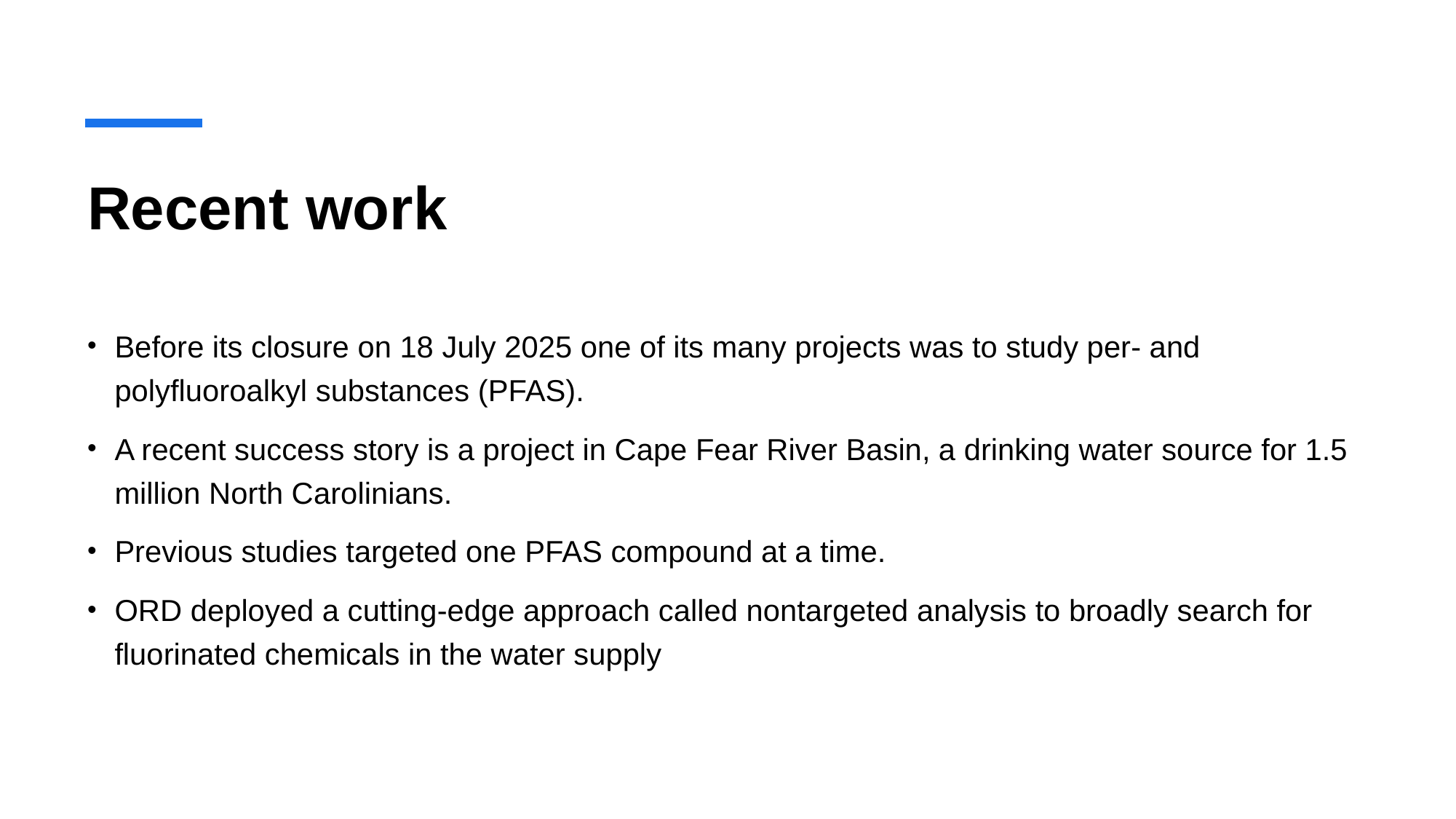

# Recent work
Before its closure on 18 July 2025 one of its many projects was to study per- and polyfluoroalkyl substances (PFAS).
A recent success story is a project in Cape Fear River Basin, a drinking water source for 1.5 million North Carolinians.
Previous studies targeted one PFAS compound at a time.
ORD deployed a cutting-edge approach called nontargeted analysis to broadly search for fluorinated chemicals in the water supply